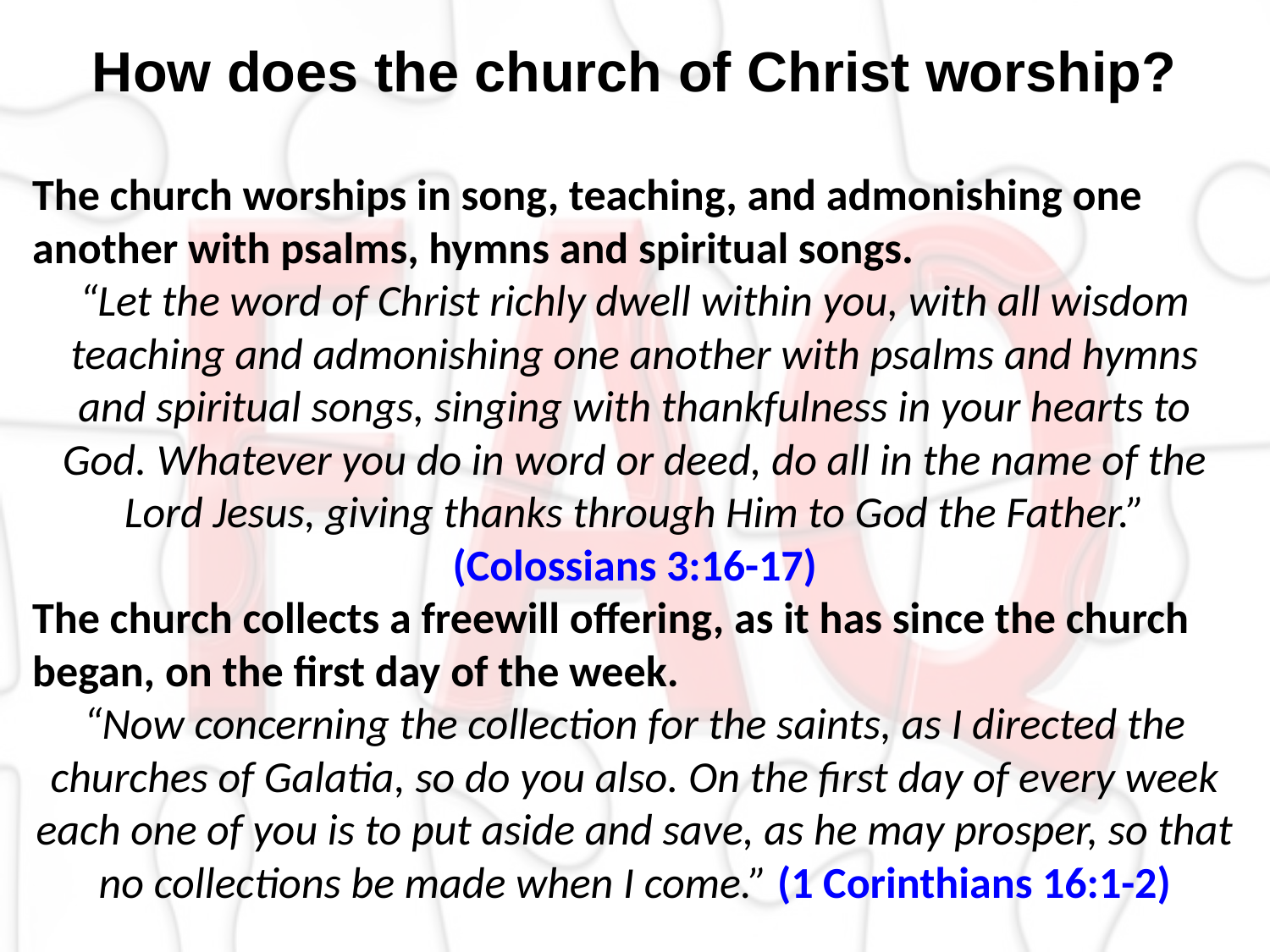

How does the church of Christ worship?
The church worships in song, teaching, and admonishing one another with psalms, hymns and spiritual songs.
“Let the word of Christ richly dwell within you, with all wisdom teaching and admonishing one another with psalms and hymns and spiritual songs, singing with thankfulness in your hearts to God. Whatever you do in word or deed, do all in the name of the Lord Jesus, giving thanks through Him to God the Father.” (Colossians 3:16-17)
The church collects a freewill offering, as it has since the church began, on the first day of the week.
“Now concerning the collection for the saints, as I directed the churches of Galatia, so do you also. On the first day of every week each one of you is to put aside and save, as he may prosper, so that no collections be made when I come.” (1 Corinthians 16:1-2)